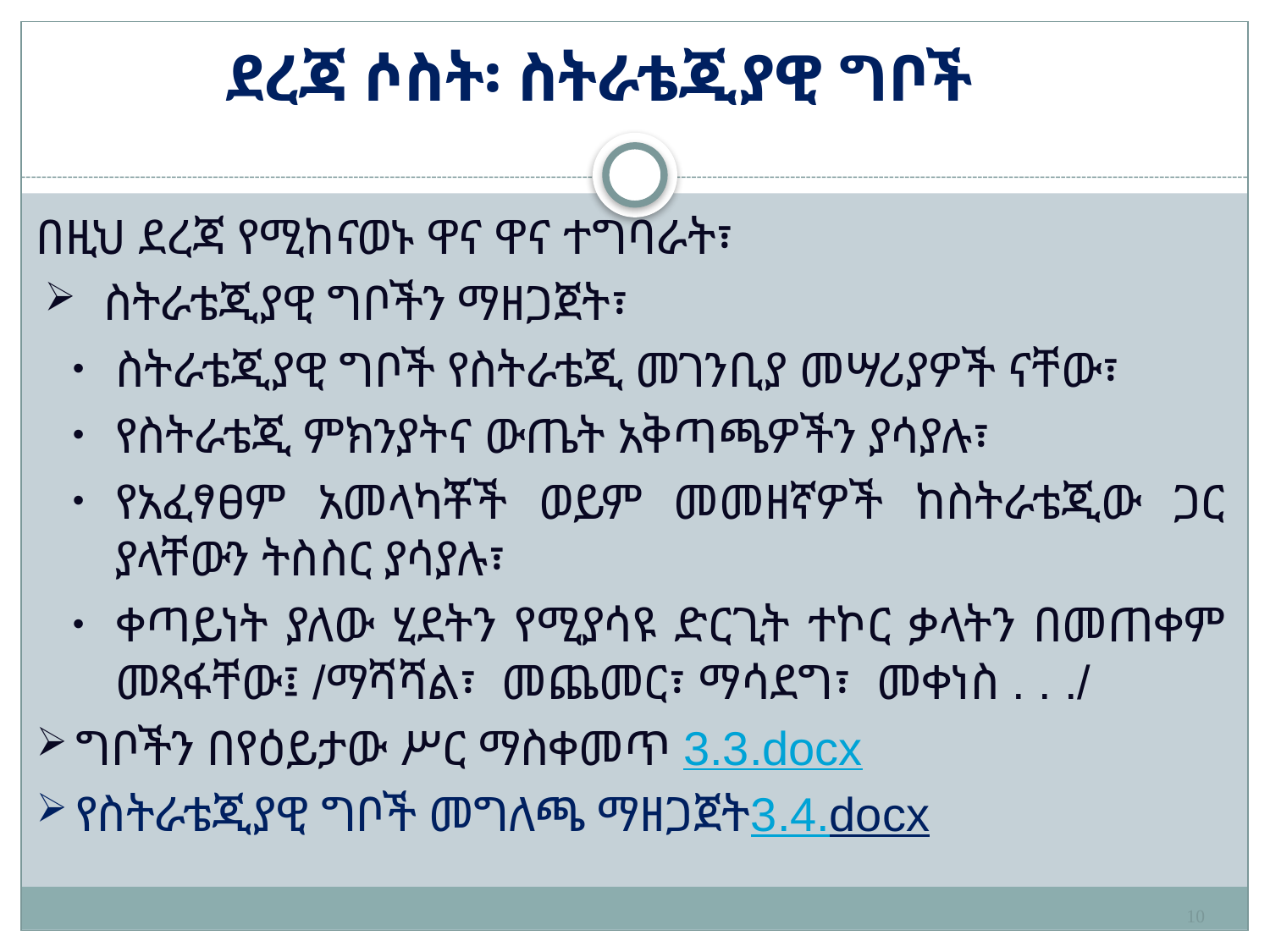

ደረጃ ሶስት፡ ስትራቴጂያዊ ግቦች
በዚህ ደረጃ የሚከናወኑ ዋና ዋና ተግባራት፣
ስትራቴጂያዊ ግቦችን ማዘጋጀት፣
ስትራቴጂያዊ ግቦች የስትራቴጂ መገንቢያ መሣሪያዎች ናቸው፣
የስትራቴጂ ምክንያትና ውጤት አቅጣጫዎችን ያሳያሉ፣
የአፈፃፀም አመላካቾች ወይም መመዘኛዎች ከስትራቴጂው ጋር ያላቸውን ትስስር ያሳያሉ፣
ቀጣይነት ያለው ሂደትን የሚያሳዩ ድርጊት ተኮር ቃላትን በመጠቀም መጻፋቸው፤ /ማሻሻል፣  መጨመር፣ ማሳደግ፣  መቀነስ . . ./
ግቦችን በየዕይታው ሥር ማስቀመጥ 3.3.docx
የስትራቴጂያዊ ግቦች መግለጫ ማዘጋጀት3.4.docx

10